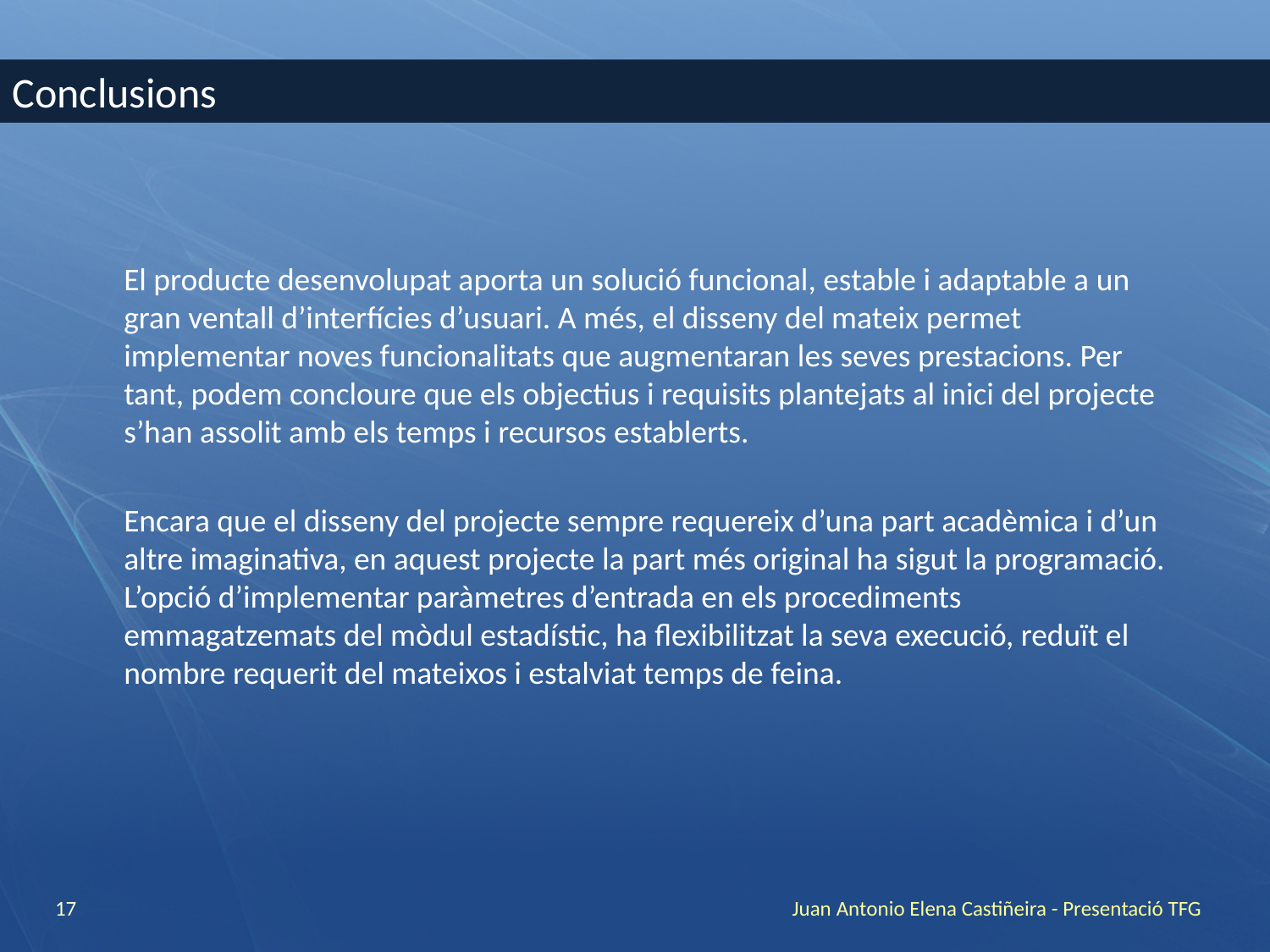

Conclusions

	El producte desenvolupat aporta un solució funcional, estable i adaptable a un gran ventall d’interfícies d’usuari. A més, el disseny del mateix permet implementar noves funcionalitats que augmentaran les seves prestacions. Per tant, podem concloure que els objectius i requisits plantejats al inici del projecte s’han assolit amb els temps i recursos establerts.

	Encara que el disseny del projecte sempre requereix d’una part acadèmica i d’un altre imaginativa, en aquest projecte la part més original ha sigut la programació. L’opció d’implementar paràmetres d’entrada en els procediments emmagatzemats del mòdul estadístic, ha flexibilitzat la seva execució, reduït el nombre requerit del mateixos i estalviat temps de feina.

17
Juan Antonio Elena Castiñeira - Presentació TFG